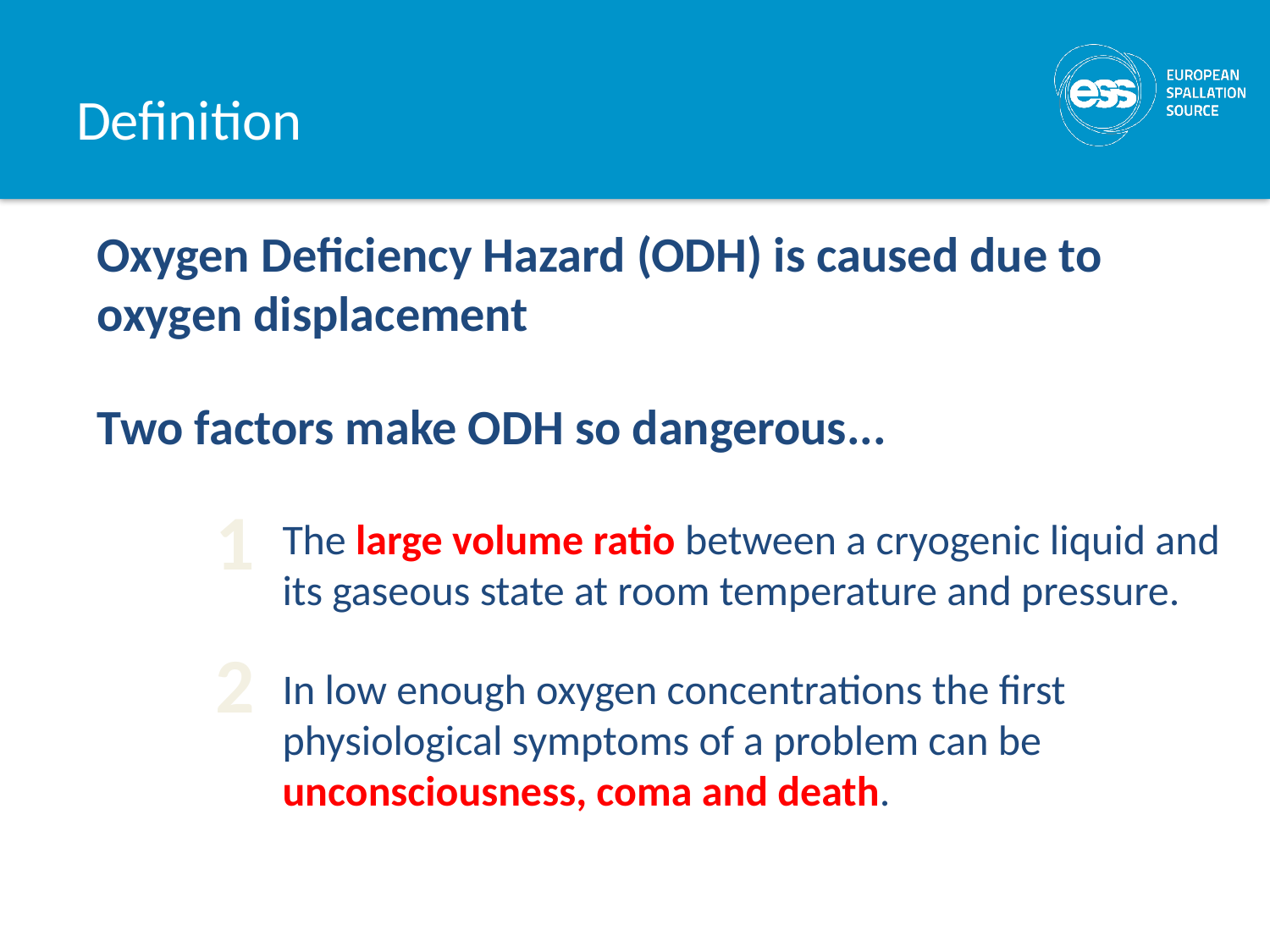

# Definition
Oxygen Deficiency Hazard (ODH) is caused due to oxygen displacement
Two factors make ODH so dangerous...
1
The large volume ratio between a cryogenic liquid and its gaseous state at room temperature and pressure.
2
In low enough oxygen concentrations the first physiological symptoms of a problem can be unconsciousness, coma and death.